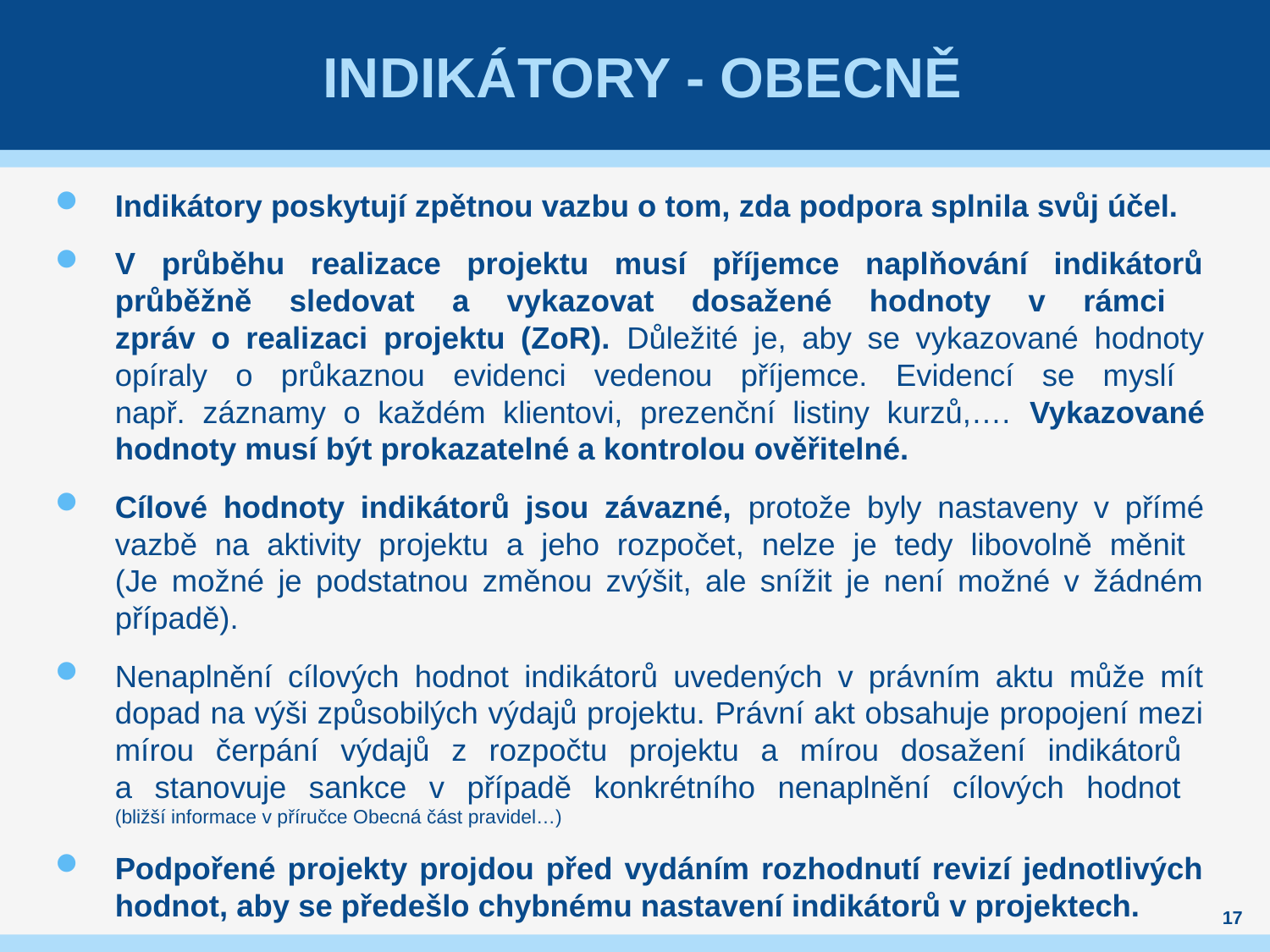

# indikátory - Obecně
Indikátory poskytují zpětnou vazbu o tom, zda podpora splnila svůj účel.
V průběhu realizace projektu musí příjemce naplňování indikátorů průběžně sledovat a vykazovat dosažené hodnoty v rámci
zpráv o realizaci projektu (ZoR). Důležité je, aby se vykazované hodnoty opíraly o průkaznou evidenci vedenou příjemce. Evidencí se myslí
např. záznamy o každém klientovi, prezenční listiny kurzů,…. Vykazované hodnoty musí být prokazatelné a kontrolou ověřitelné.
Cílové hodnoty indikátorů jsou závazné, protože byly nastaveny v přímé vazbě na aktivity projektu a jeho rozpočet, nelze je tedy libovolně měnit
(Je možné je podstatnou změnou zvýšit, ale snížit je není možné v žádném případě).
Nenaplnění cílových hodnot indikátorů uvedených v právním aktu může mít dopad na výši způsobilých výdajů projektu. Právní akt obsahuje propojení mezi mírou čerpání výdajů z rozpočtu projektu a mírou dosažení indikátorů
a stanovuje sankce v případě konkrétního nenaplnění cílových hodnot
(bližší informace v příručce Obecná část pravidel…)
Podpořené projekty projdou před vydáním rozhodnutí revizí jednotlivých hodnot, aby se předešlo chybnému nastavení indikátorů v projektech.
17